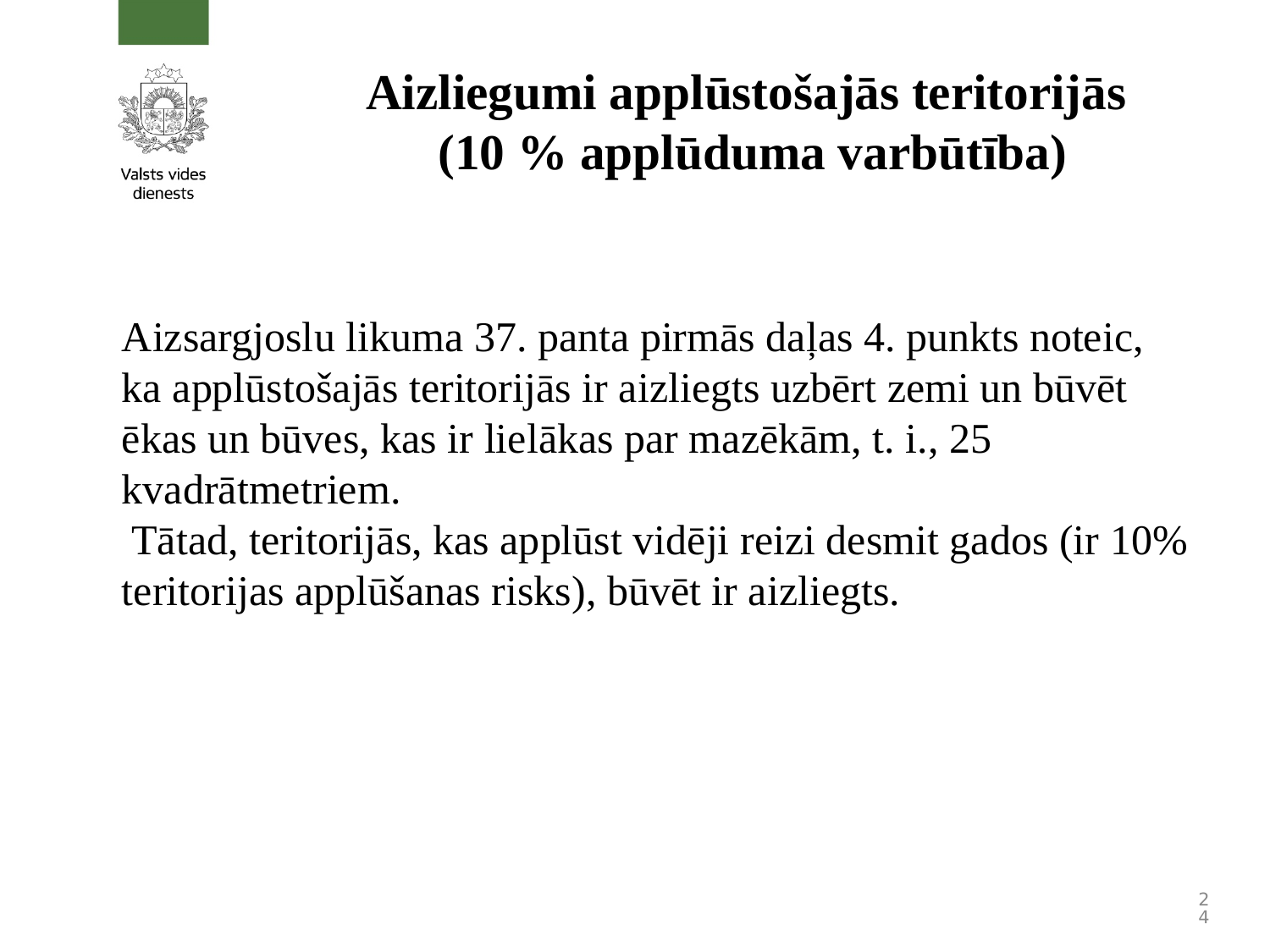

# Aizliegumi applūstošajās teritorijās (10 % applūduma varbūtība)

Aizsargjoslu likuma 37. panta pirmās daļas 4. punkts noteic, ka applūstošajās teritorijās ir aizliegts uzbērt zemi un būvēt ēkas un būves, kas ir lielākas par mazēkām, t. i., 25 kvadrātmetriem.
 Tātad, teritorijās, kas applūst vidēji reizi desmit gados (ir 10% teritorijas applūšanas risks), būvēt ir aizliegts.

24